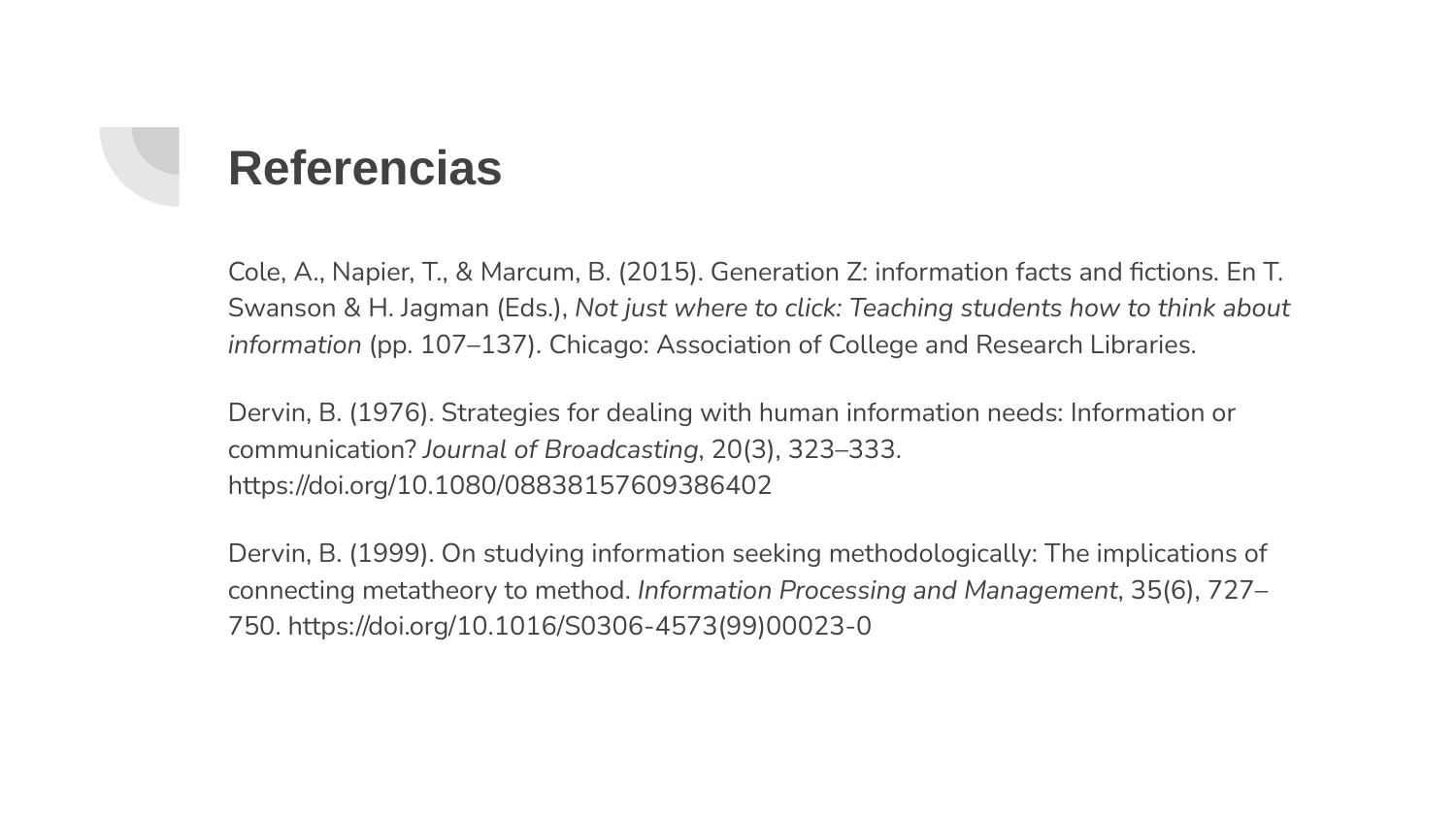

# Referencias
Cole, A., Napier, T., & Marcum, B. (2015). Generation Z: information facts and fictions. En T. Swanson & H. Jagman (Eds.), Not just where to click: Teaching students how to think about information (pp. 107–137). Chicago: Association of College and Research Libraries.
Dervin, B. (1976). Strategies for dealing with human information needs: Information or communication? Journal of Broadcasting, 20(3), 323–333. https://doi.org/10.1080/08838157609386402
Dervin, B. (1999). On studying information seeking methodologically: The implications of connecting metatheory to method. Information Processing and Management, 35(6), 727–750. https://doi.org/10.1016/S0306-4573(99)00023-0